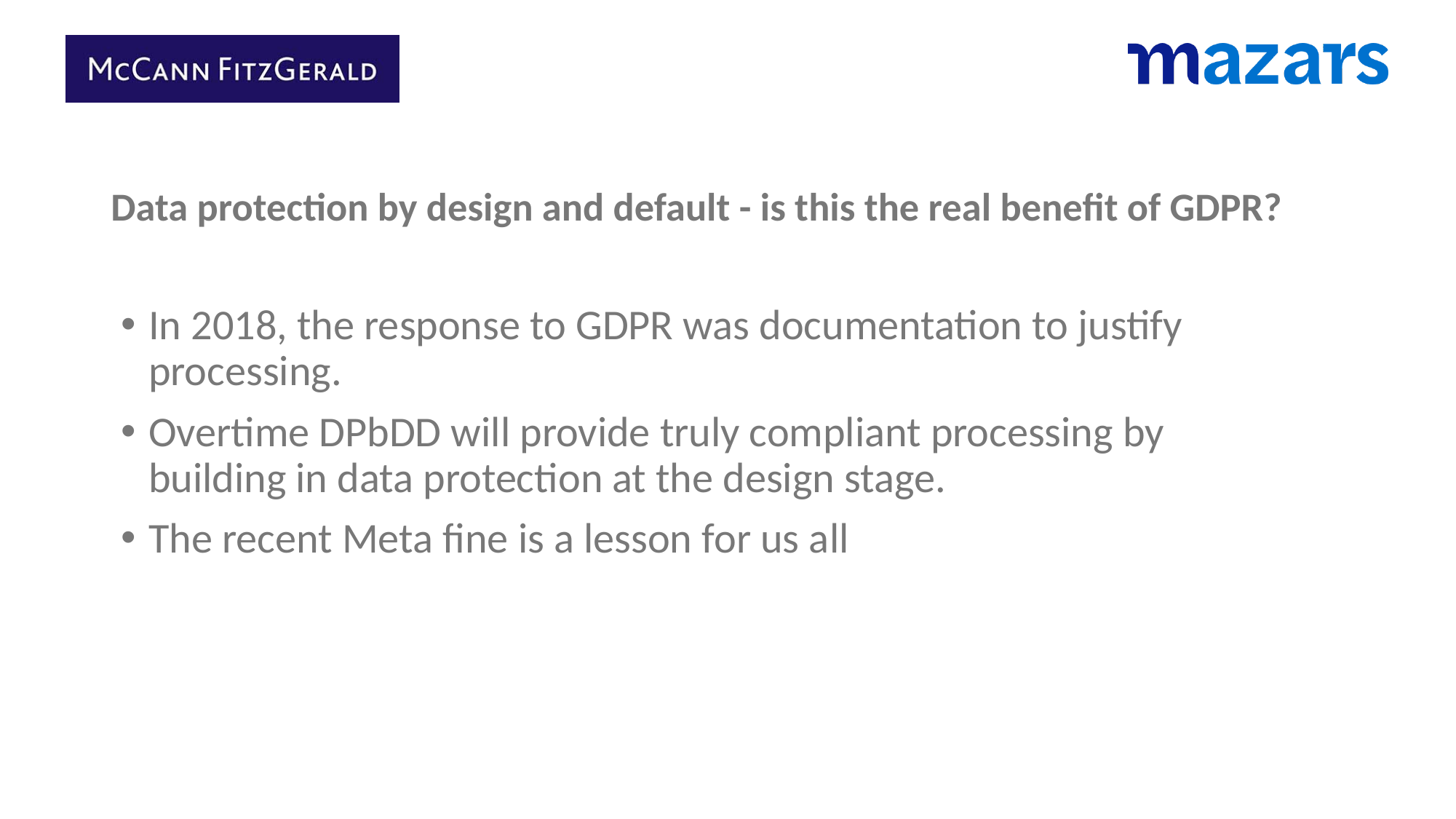

# Data protection by design and default - is this the real benefit of GDPR?
In 2018, the response to GDPR was documentation to justify processing.
Overtime DPbDD will provide truly compliant processing by building in data protection at the design stage.
The recent Meta fine is a lesson for us all